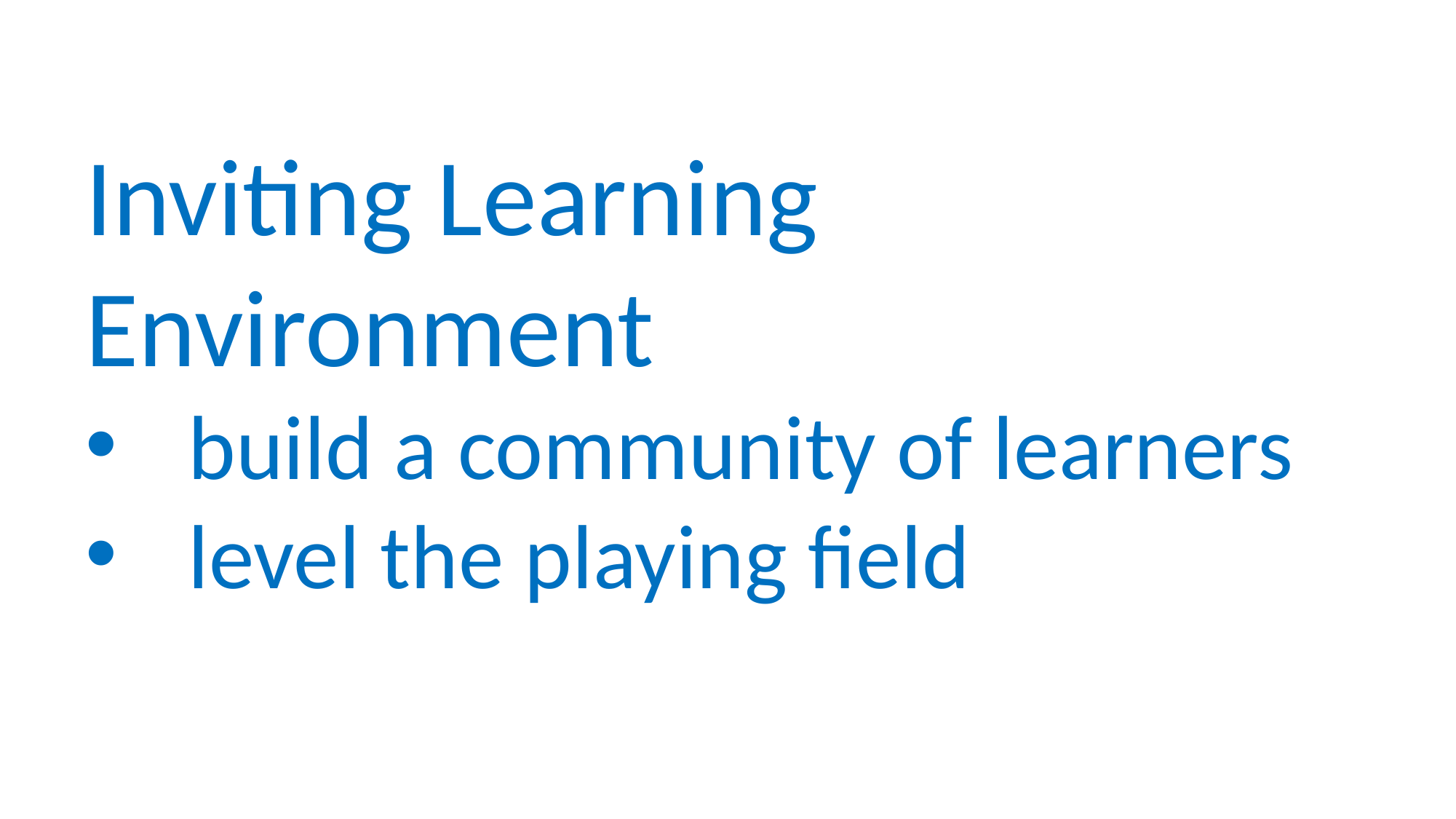

Inviting Learning Environment
build a community of learners
level the playing field